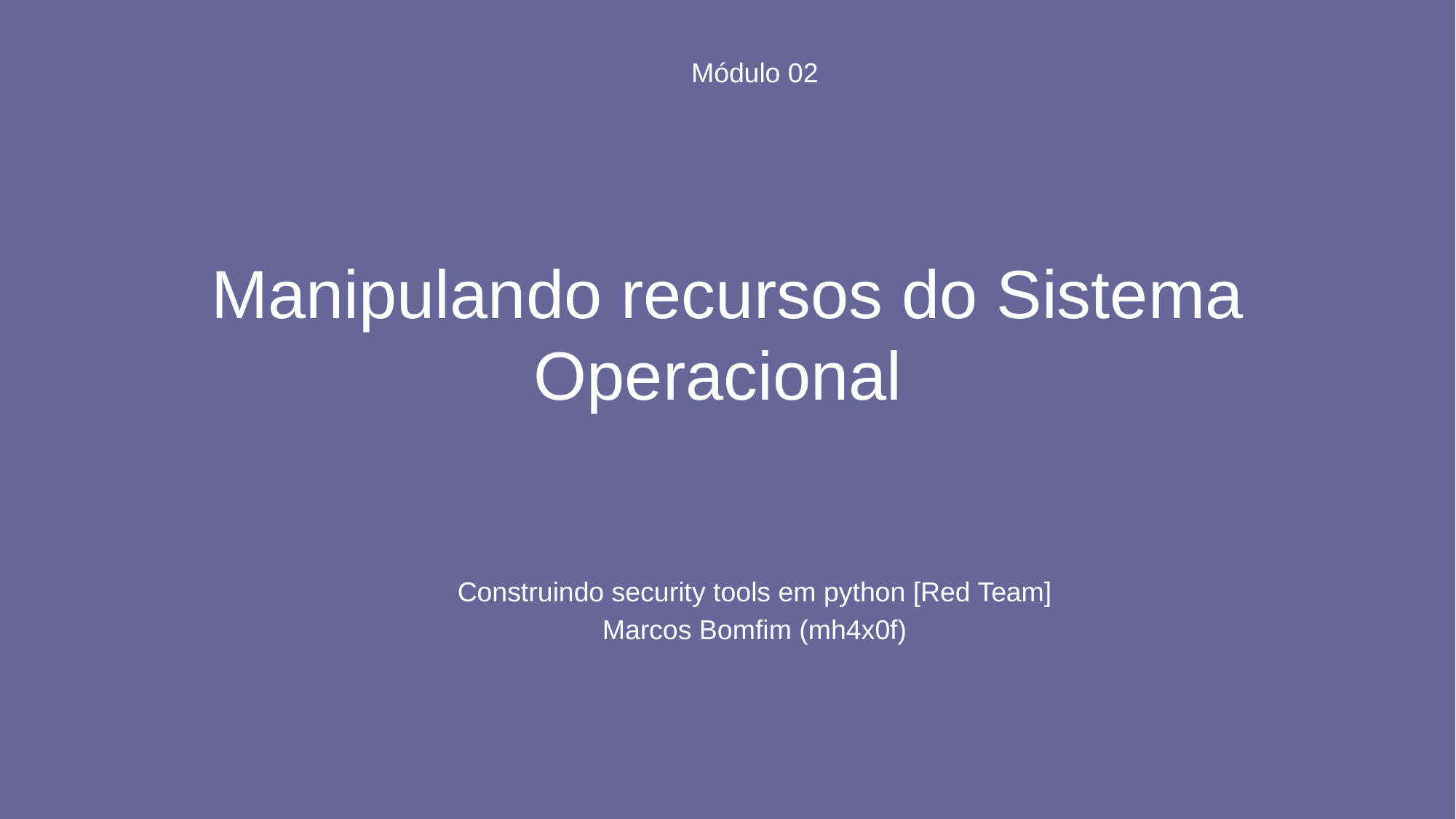

Módulo 02
# Manipulando recursos do Sistema Operacional
Construindo security tools em python [Red Team]
Marcos Bomfim (mh4x0f)